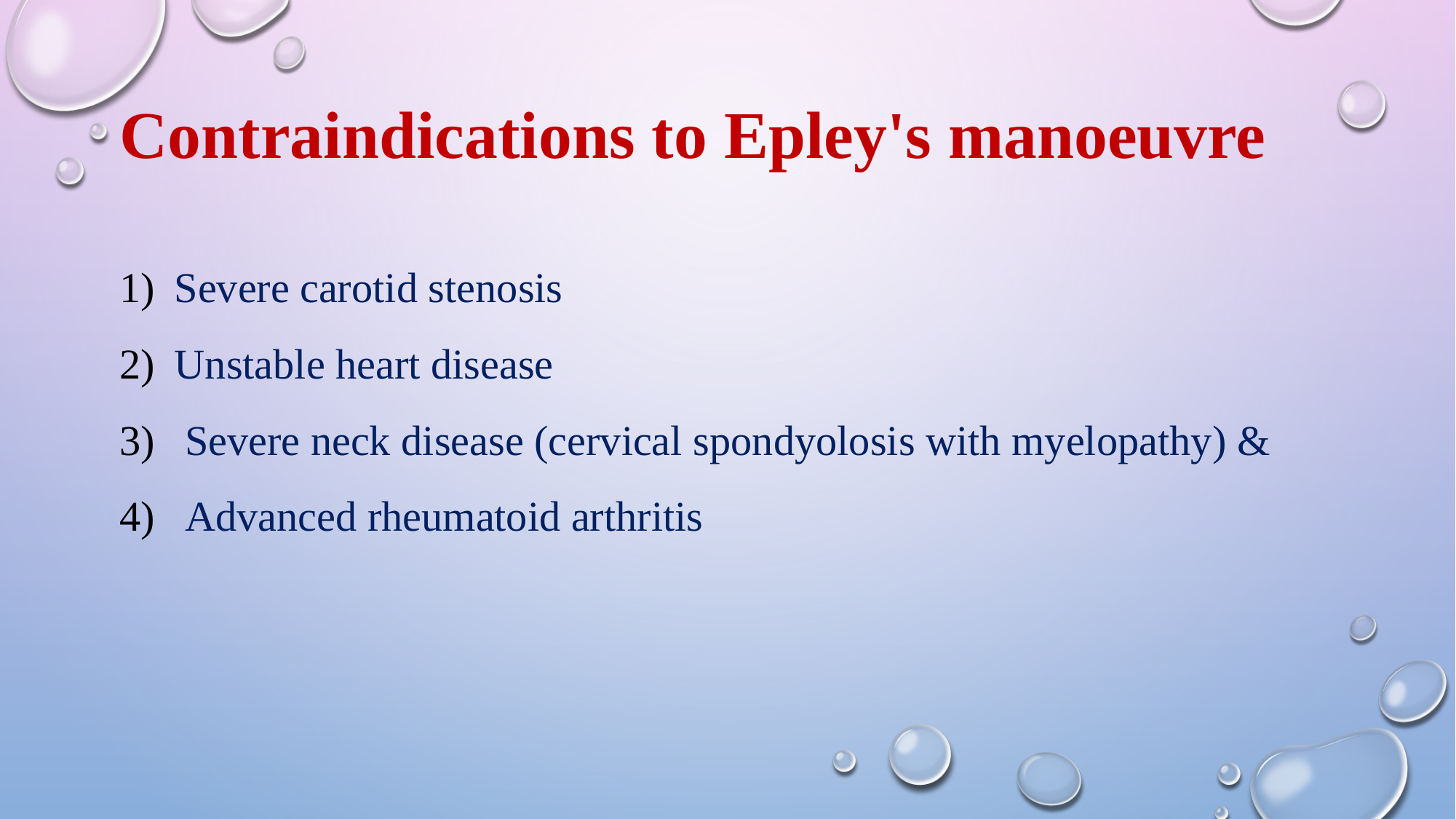

# Contraindications to Epley's manoeuvre

Severe carotid stenosis
Unstable heart disease
 Severe neck disease (cervical spondyolosis with myelopathy) &
 Advanced rheumatoid arthritis